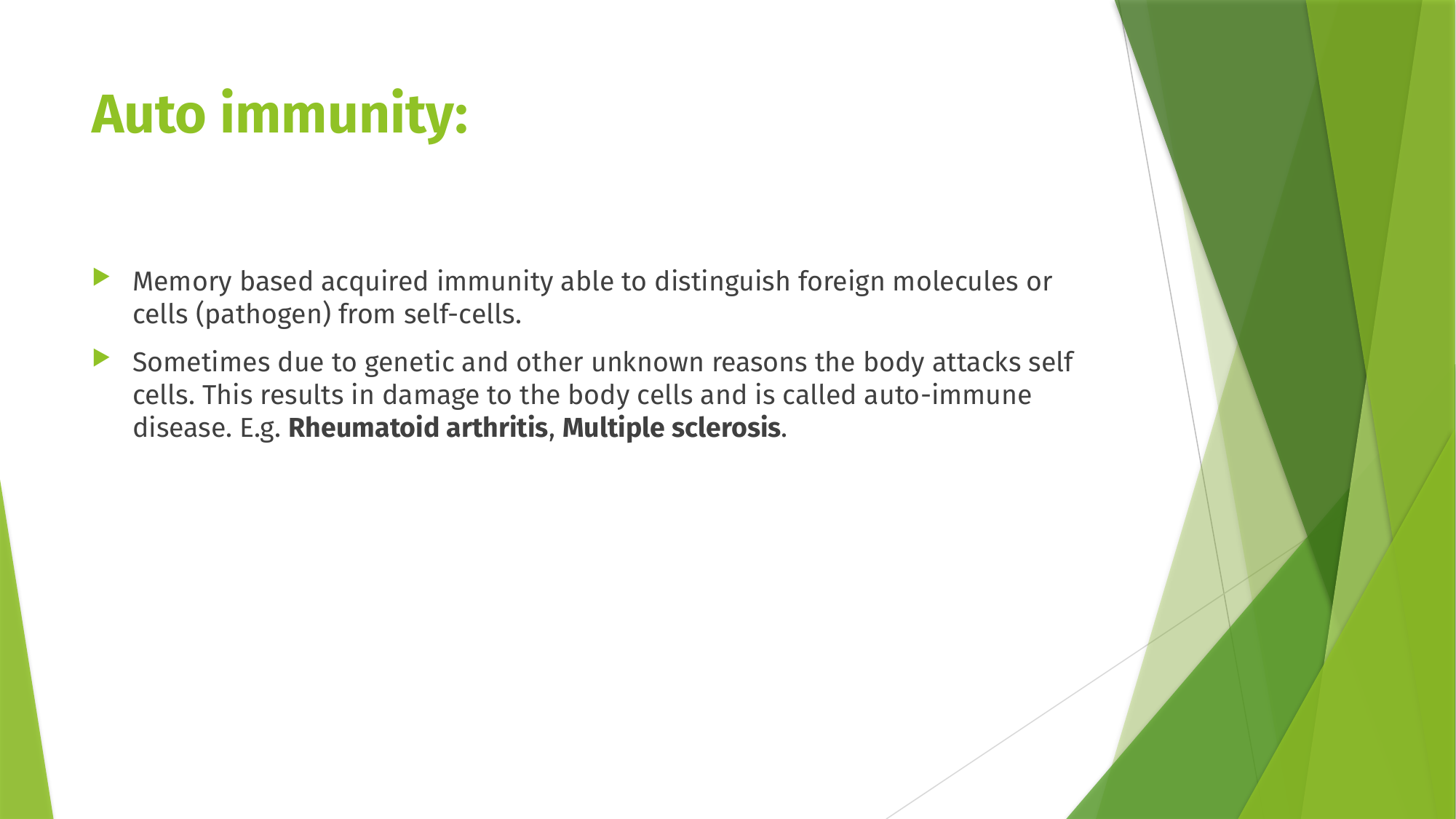

# Auto immunity:
Memory based acquired immunity able to distinguish foreign molecules or cells (pathogen) from self-cells.
Sometimes due to genetic and other unknown reasons the body attacks self cells. This results in damage to the body cells and is called auto-immune disease. E.g. Rheumatoid arthritis, Multiple sclerosis.